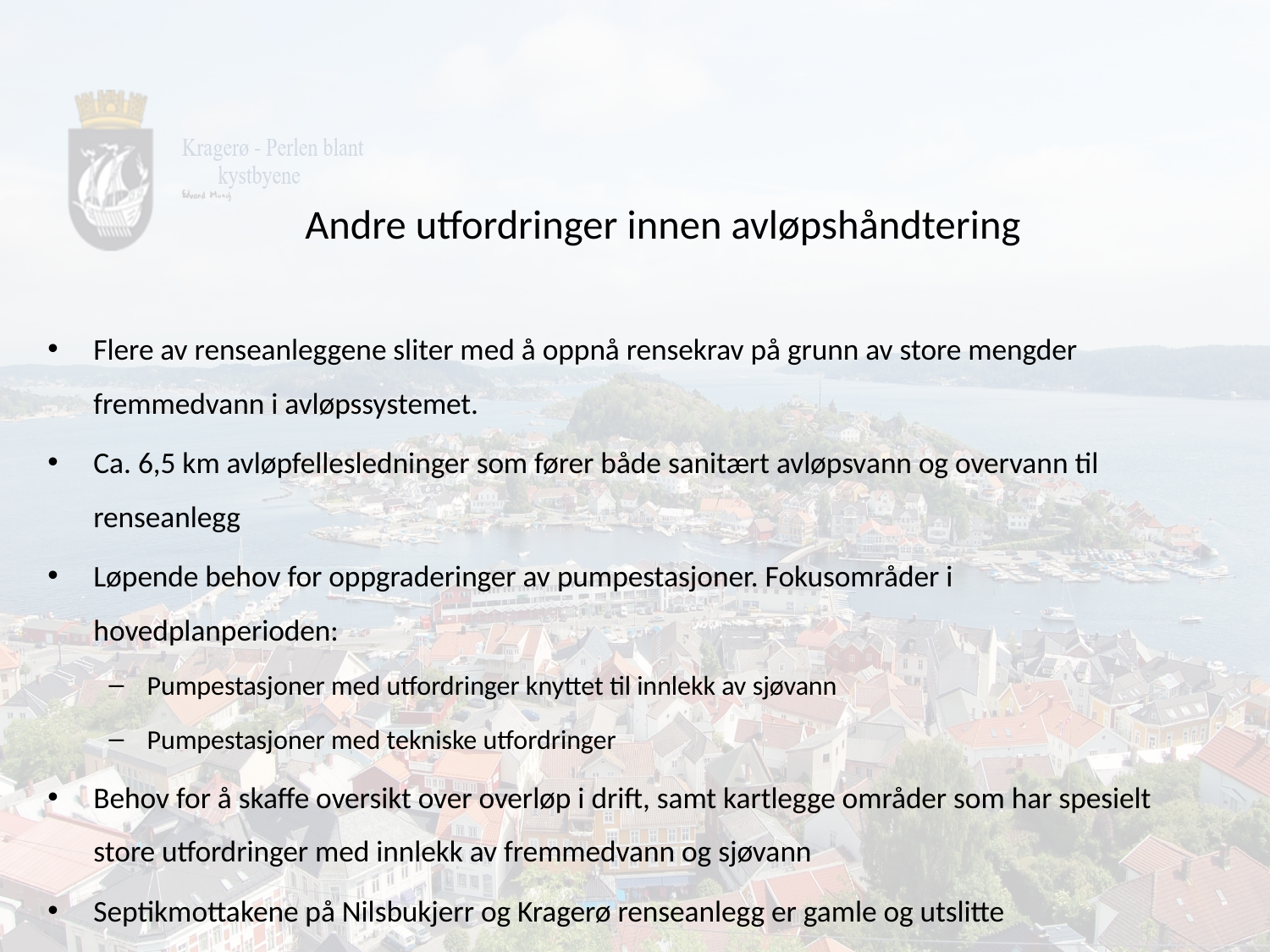

# Andre utfordringer innen avløpshåndtering
Flere av renseanleggene sliter med å oppnå rensekrav på grunn av store mengder fremmedvann i avløpssystemet.
Ca. 6,5 km avløpfellesledninger som fører både sanitært avløpsvann og overvann til renseanlegg
Løpende behov for oppgraderinger av pumpestasjoner. Fokusområder i hovedplanperioden:
Pumpestasjoner med utfordringer knyttet til innlekk av sjøvann
Pumpestasjoner med tekniske utfordringer
Behov for å skaffe oversikt over overløp i drift, samt kartlegge områder som har spesielt store utfordringer med innlekk av fremmedvann og sjøvann
Septikmottakene på Nilsbukjerr og Kragerø renseanlegg er gamle og utslitte